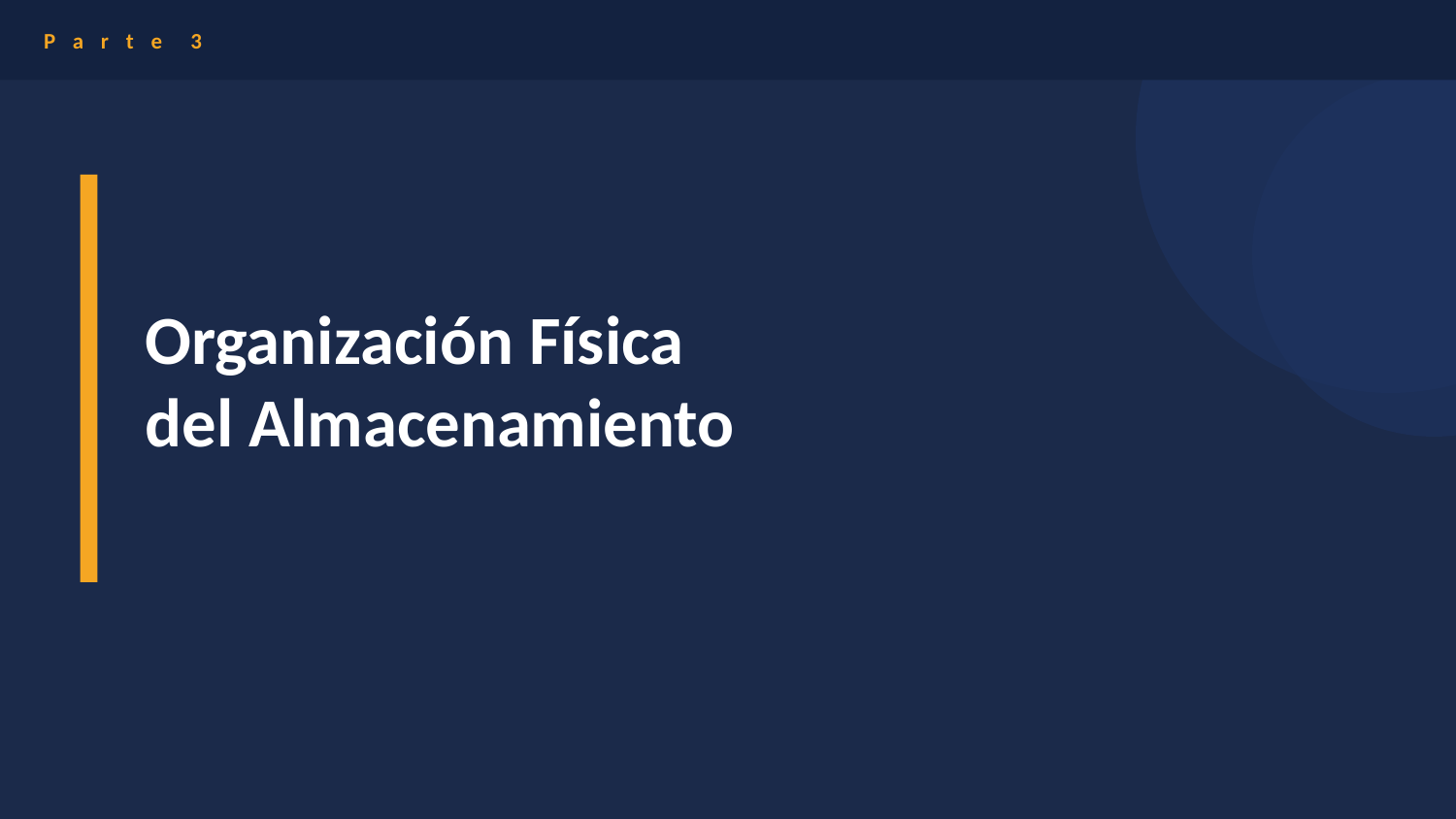

P a r t e  3

Organización Física
del Almacenamiento